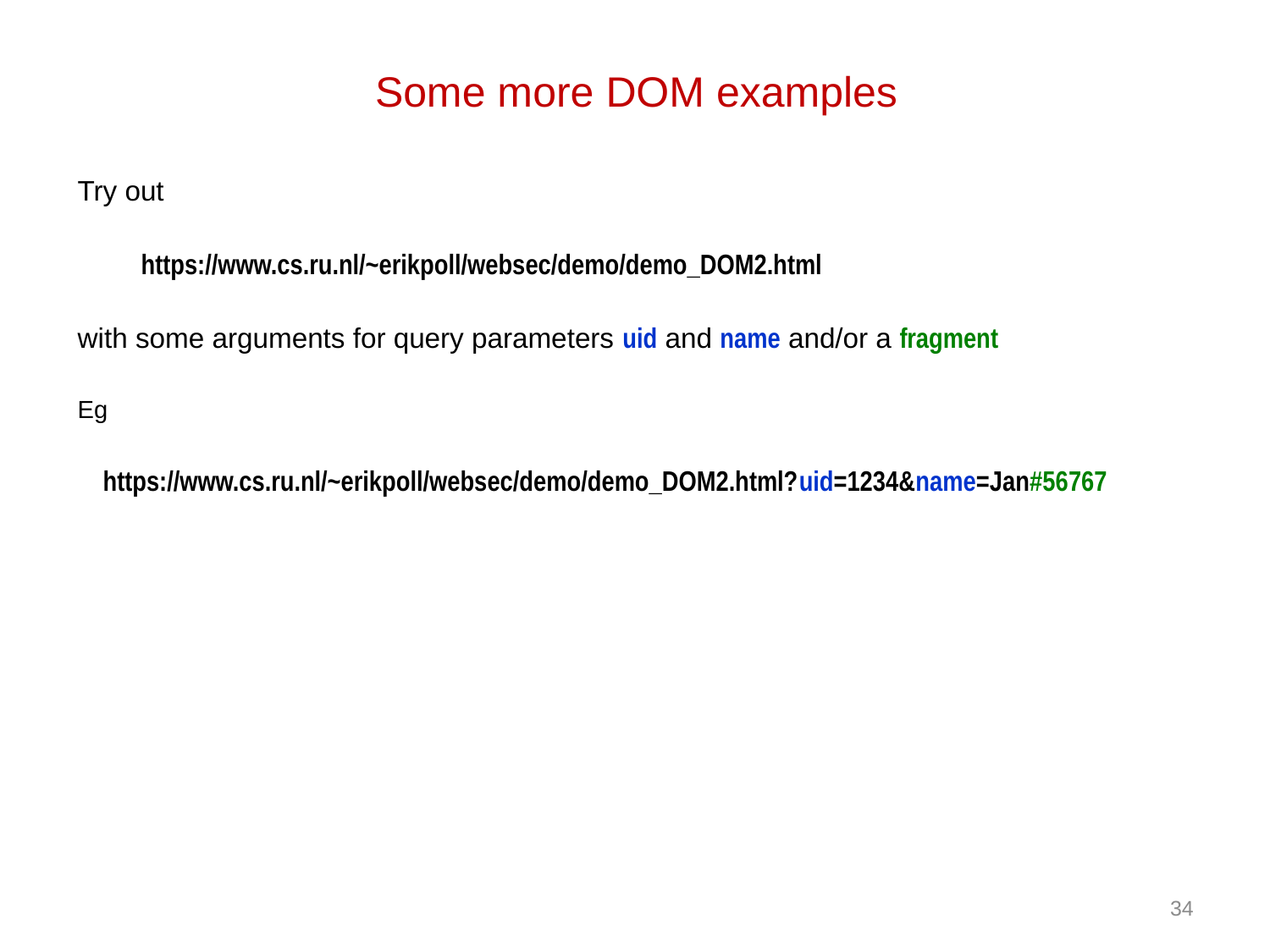

# Some more DOM examples
Try out

          https://www.cs.ru.nl/~erikpoll/websec/demo/demo_DOM2.html

with some arguments for query parameters uid and name and/or a fragment

Eg

    https://www.cs.ru.nl/~erikpoll/websec/demo/demo_DOM2.html?uid=1234&name=Jan#56767

34